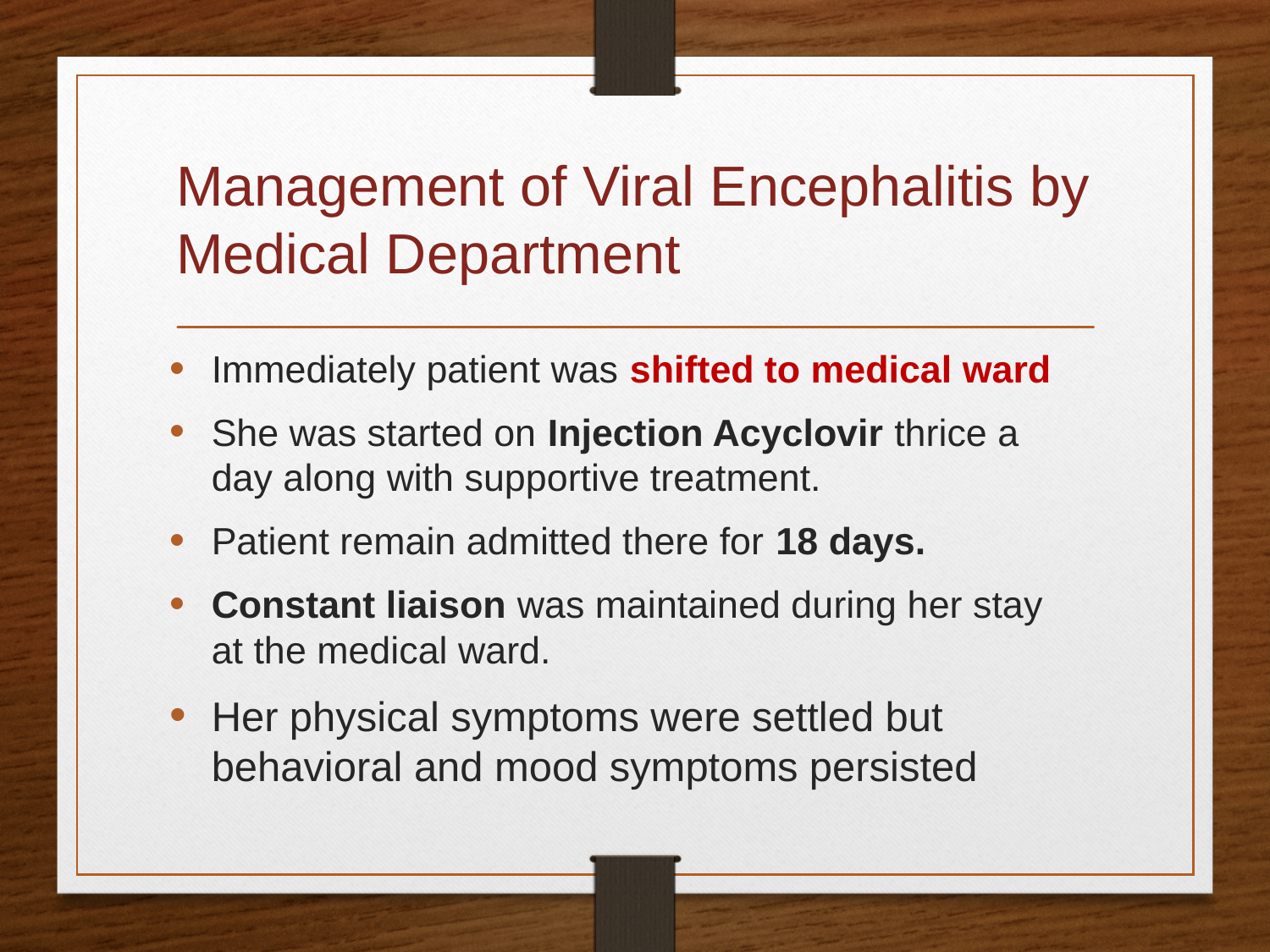

# Management of Viral Encephalitis by Medical Department
Immediately patient was shifted to medical ward
She was started on Injection Acyclovir thrice a day along with supportive treatment.
Patient remain admitted there for 18 days.
Constant liaison was maintained during her stay at the medical ward.
Her physical symptoms were settled but behavioral and mood symptoms persisted